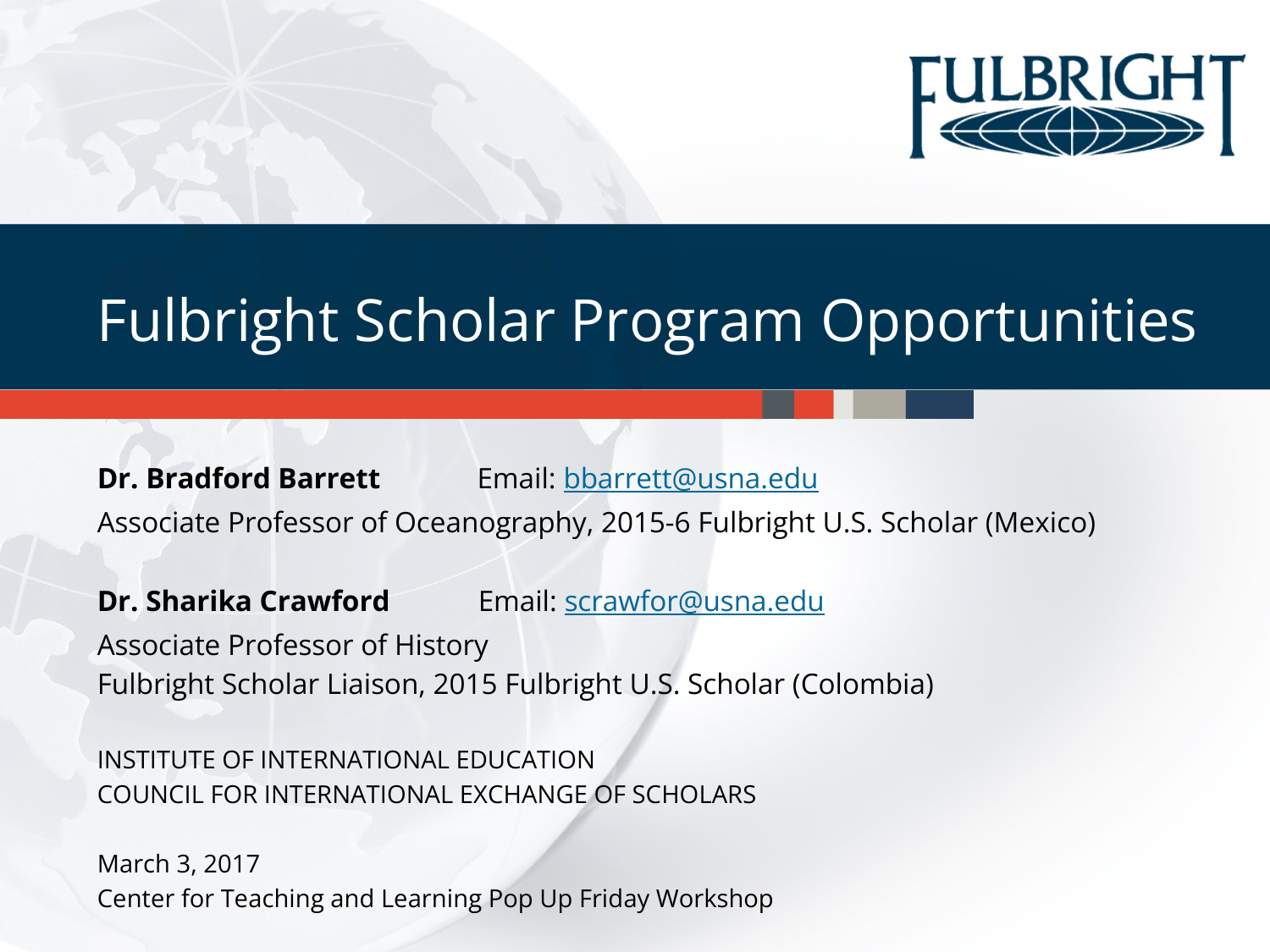

Fulbright Scholar Program Opportunities
Dr. Bradford Barrett             Email: bbarrett@usna.edu
Associate Professor of Oceanography, 2015-6 Fulbright U.S. Scholar (Mexico)

Dr. Sharika Crawford     	Email: scrawfor@usna.edu
Associate Professor of History
Fulbright Scholar Liaison, 2015 Fulbright U.S. Scholar (Colombia)

INSTITUTE OF INTERNATIONAL EDUCATION
COUNCIL FOR INTERNATIONAL EXCHANGE OF SCHOLARS

March 3, 2017
Center for Teaching and Learning Pop Up Friday Workshop